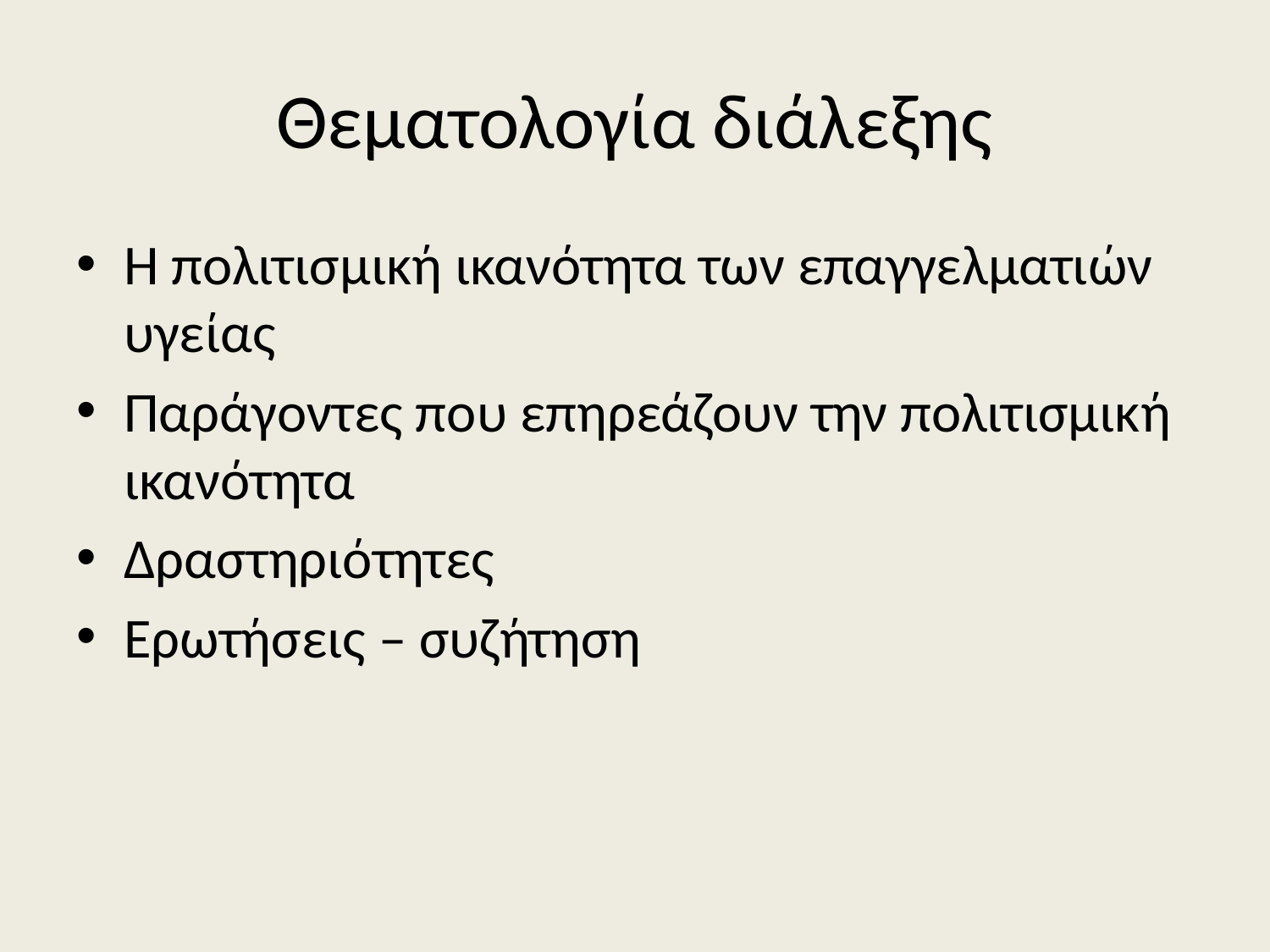

# Θεματολογία διάλεξης
Η πολιτισμική ικανότητα των επαγγελματιών υγείας
Παράγοντες που επηρεάζουν την πολιτισμική ικανότητα
Δραστηριότητες
Ερωτήσεις – συζήτηση